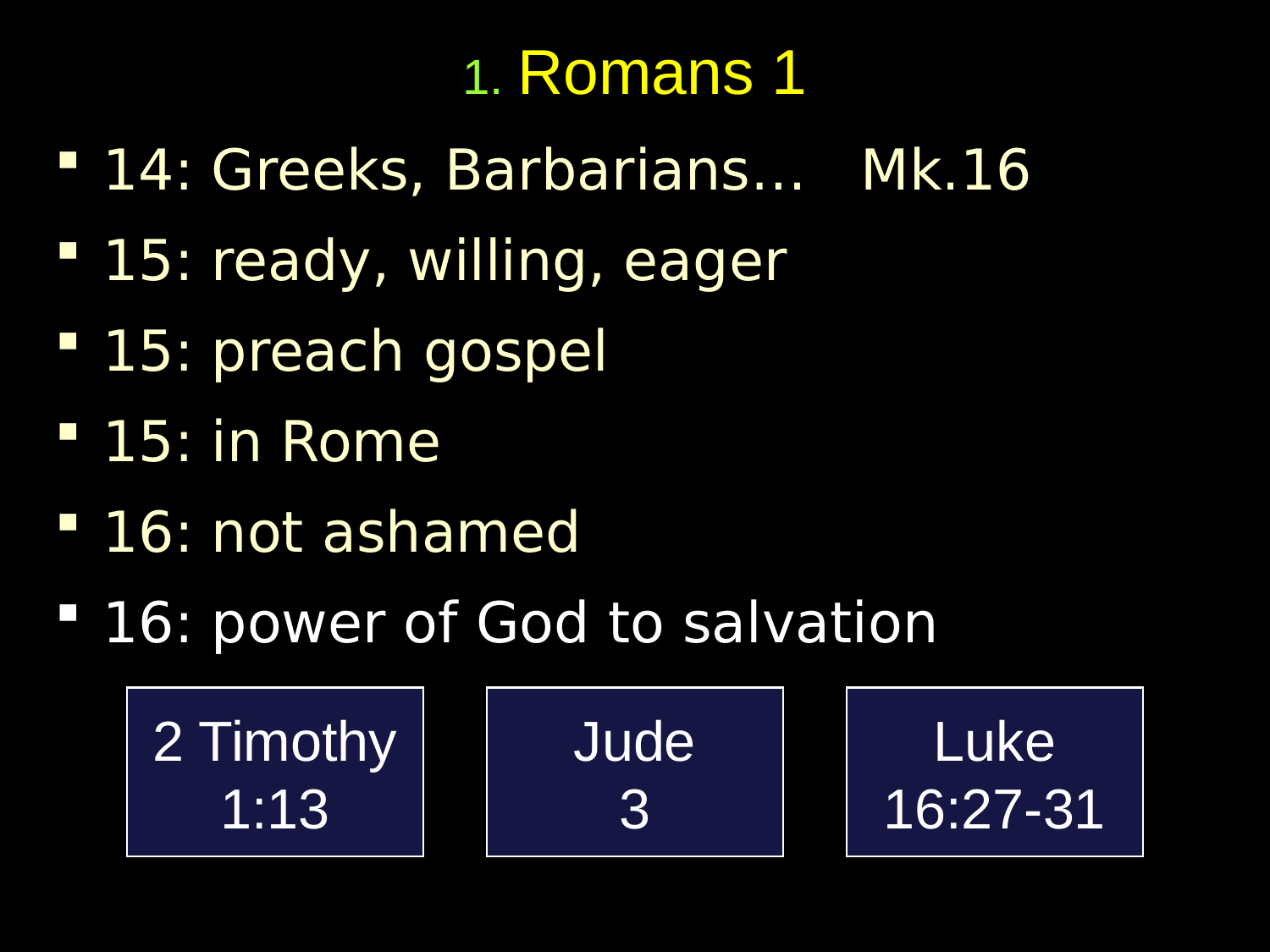

# 1. Romans 1
14: Greeks, Barbarians…   Mk.16
15: ready, willing, eager
15: preach gospel
15: in Rome
16: not ashamed
16: power of God to salvation

2 Timothy 1:13
Jude
3
Luke
16:27-31